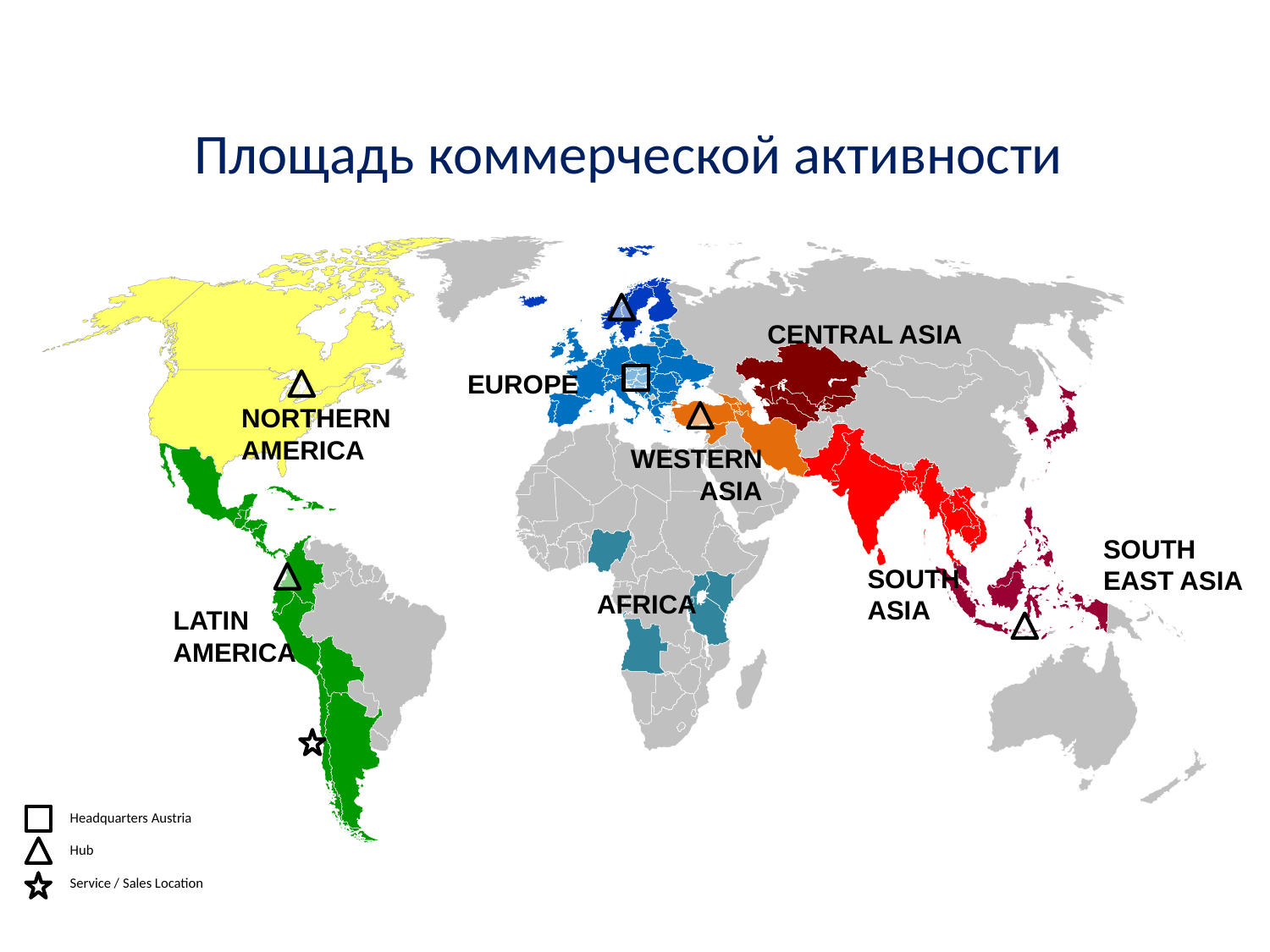

# Площадь коммерческой активности

CENTRAL ASIA
Northern America
Grönland
Alaska
Norwegen
Finnland
Island
Russland
Schweden
Deutschland
Groß-
britannien
Weißrussland
Irland
Polen
Ukraine
Kasachstan
Frankreich
Mongolei
Rumänien
Usbekistan
Kirgisistan
Italien
Nord Korea
Spanien
Portugal
Türkei
Tadschikistan
Japan
Griechenland

Turkmenistan
Syrien
China
Südkorea
Tunesien
Libanon

Irak
Afghanistan
Iran
Marokko
Bhutan

Israel
Nepal
Katar

Algerien
Pakistan
Libyen
Saudi
Arabien
Bahamas
Westsahara
Mexiko
V.A.E
Ägypten
Myanmar
Taiwan
Indien
Kuba

Bangladesh
Laos

Belize

Eritrea

Dom. Rep.
Mauretanien
Oman
Niger
Mali
Vietnam

Jamaika
Tschad
Guatemala

Honduras
Senegal
Jemen
Sudan

Thailand
Kambodscha
Nicaragua
El Salvador

Burkina
Guinea

Venezuela
Philippinen
Nigerien
Z. R.
Bangui
Äthiopien
Guyana
Costa Rica

Sierra Leone

Togo

Panama
Kamerun

Elfenbeinküste
Surinam

Liberia

Ghana
Kolumbien
Somalia
Malaisen
Uganda
Fr. Guyana
Gabun
Ecuador
Kenia
D. R.
Kongo
Indonesien

Kongo
Papua Neu Guinea
Tansania
Brasilien
Peru
Angola
Mosambik
Sambia
Bolivien
Simbabwe
Namibia
Madagaskar
Paraguay
Botsuana
Australien

Swasiland

Lesotho
Süd Afrika
Chile
Uruguay
Argentinien
Neu Seeland
EUROPE

NORTHERN AMERICA

WESTERN
ASIA
SOUTH
EAST ASIA
SOUTH ASIA

AFRICA
LATIN AMERICA

| Headquarters Austria |
| --- |
| Hub |
| Service / Sales Location |